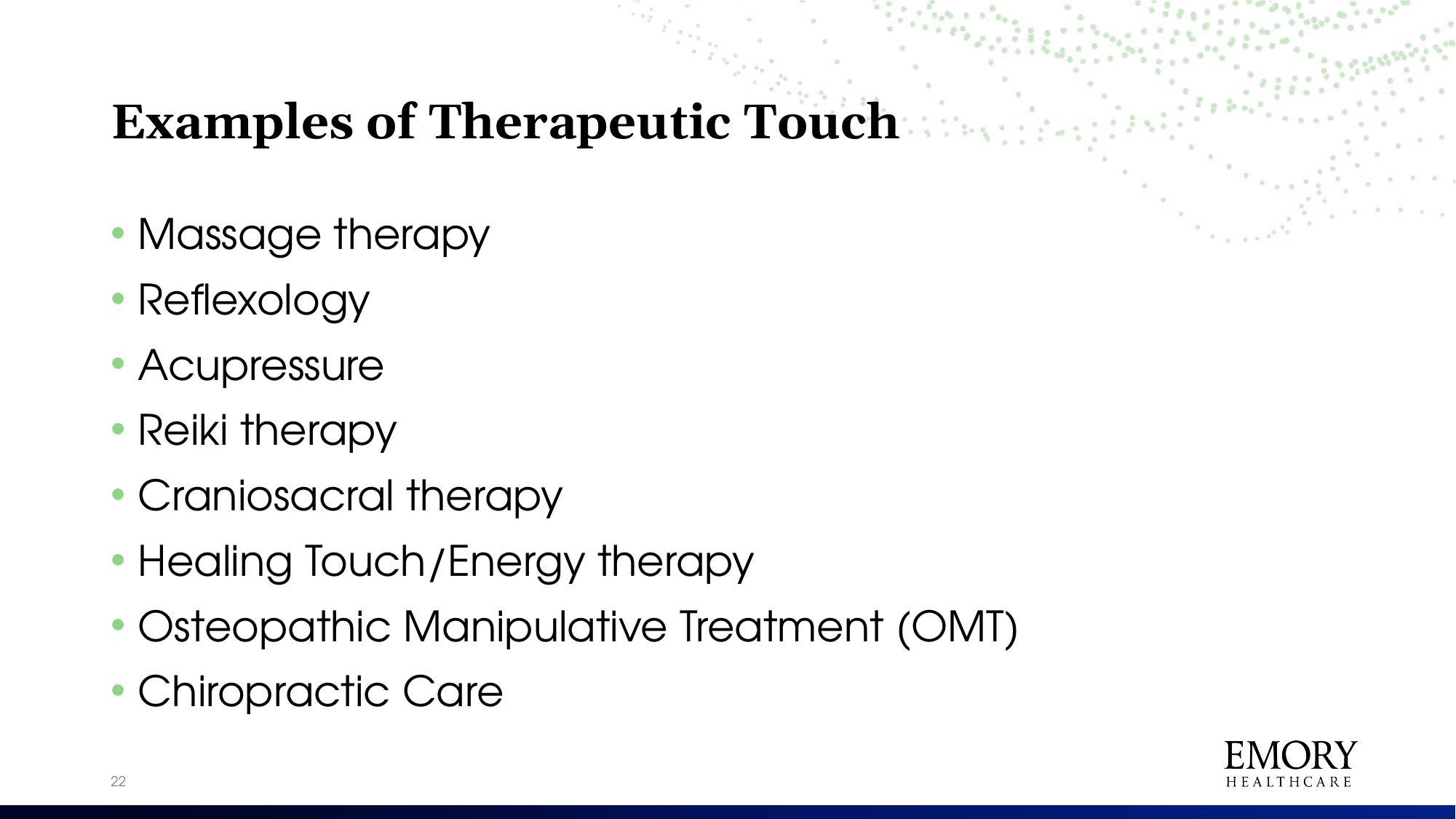

# Examples of Therapeutic Touch
Massage therapy
Reflexology
Acupressure
Reiki therapy
Craniosacral therapy
Healing Touch/Energy therapy
Osteopathic Manipulative Treatment (OMT)
Chiropractic Care